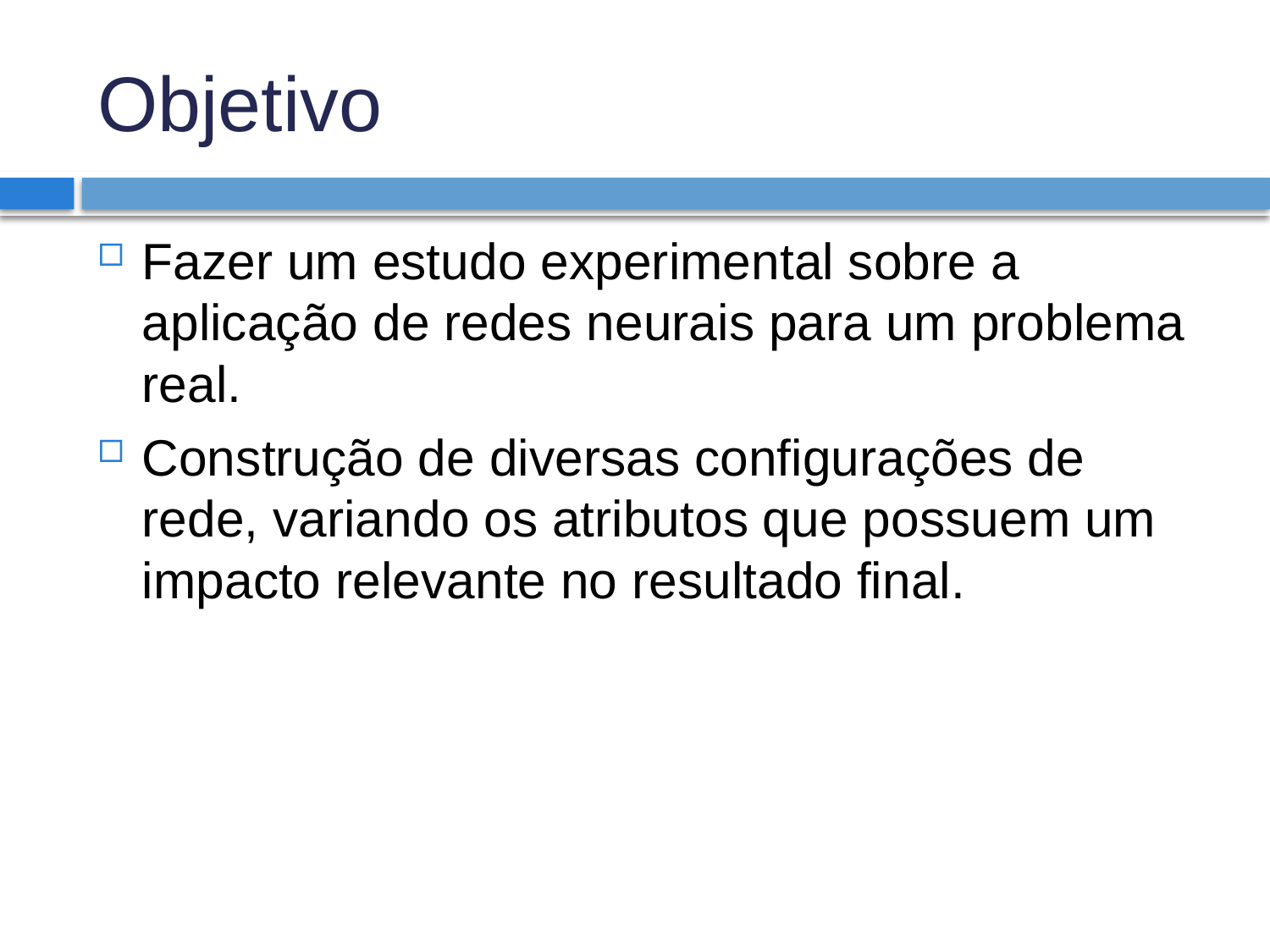

# Objetivo
Fazer um estudo experimental sobre a aplicação de redes neurais para um problema real.
Construção de diversas configurações de rede, variando os atributos que possuem um impacto relevante no resultado final.